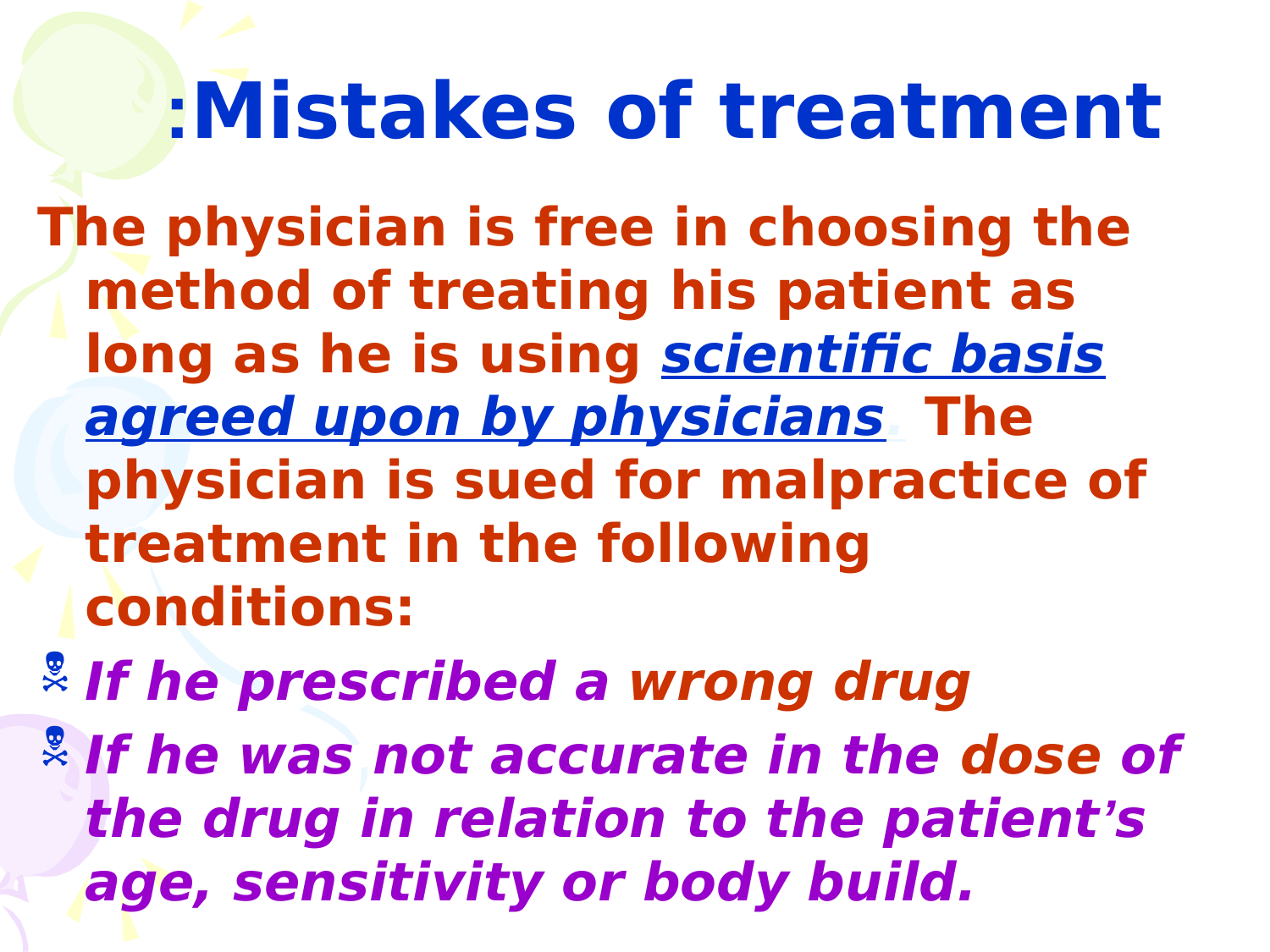

# Mistakes of treatment:
The physician is free in choosing the method of treating his patient as long as he is using scientific basis agreed upon by physicians. The physician is sued for malpractice of treatment in the following conditions:
If he prescribed a wrong drug
If he was not accurate in the dose of the drug in relation to the patient’s age, sensitivity or body build.